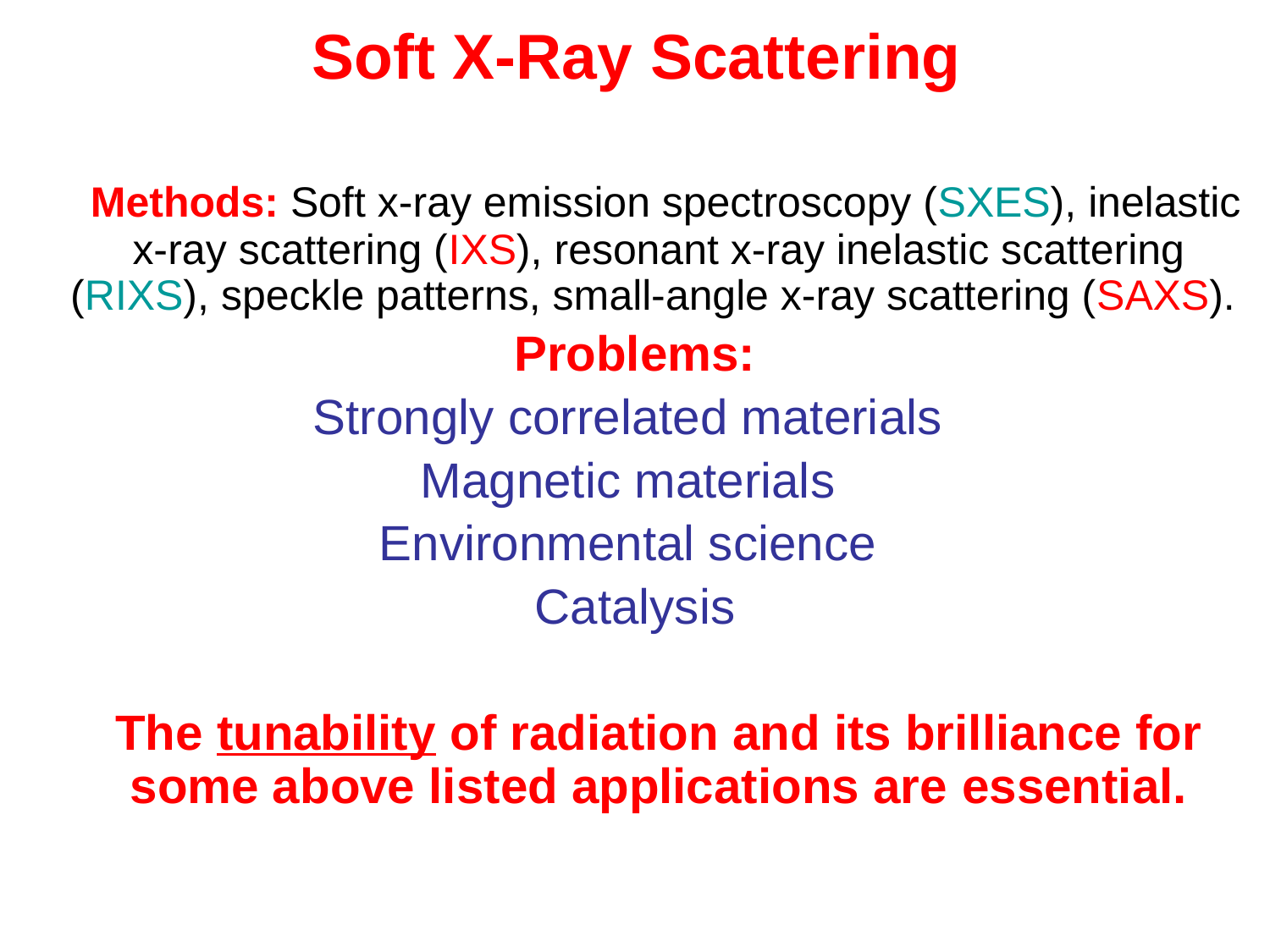

# Soft X-Ray Scattering
	 Methods: Soft x-ray emission spectroscopy (SXES), inelastic x-ray scattering (IXS), resonant x-ray inelastic scattering (RIXS), speckle patterns, small-angle x-ray scattering (SAXS).
Problems:
Strongly correlated materials
Magnetic materials
Environmental science
Catalysis

	The tunability of radiation and its brilliance for some above listed applications are essential.